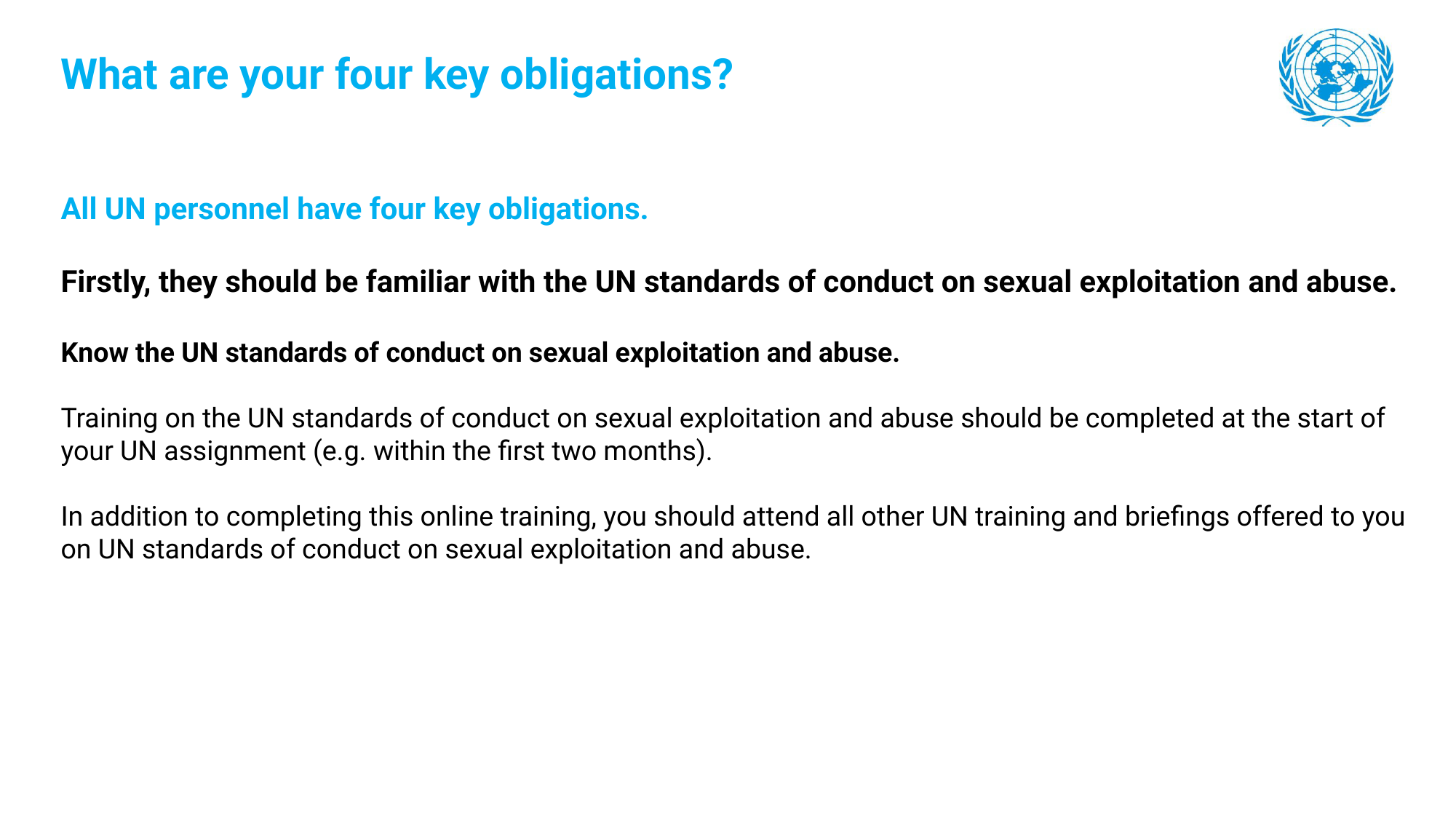

What are your four key obligations?
All UN personnel have four key obligations.

Firstly, they should be familiar with the UN standards of conduct on sexual exploitation and abuse.
Know the UN standards of conduct on sexual exploitation and abuse.

Training on the UN standards of conduct on sexual exploitation and abuse should be completed at the start of your UN assignment (e.g. within the first two months).

In addition to completing this online training, you should attend all other UN training and briefings offered to you on UN standards of conduct on sexual exploitation and abuse.